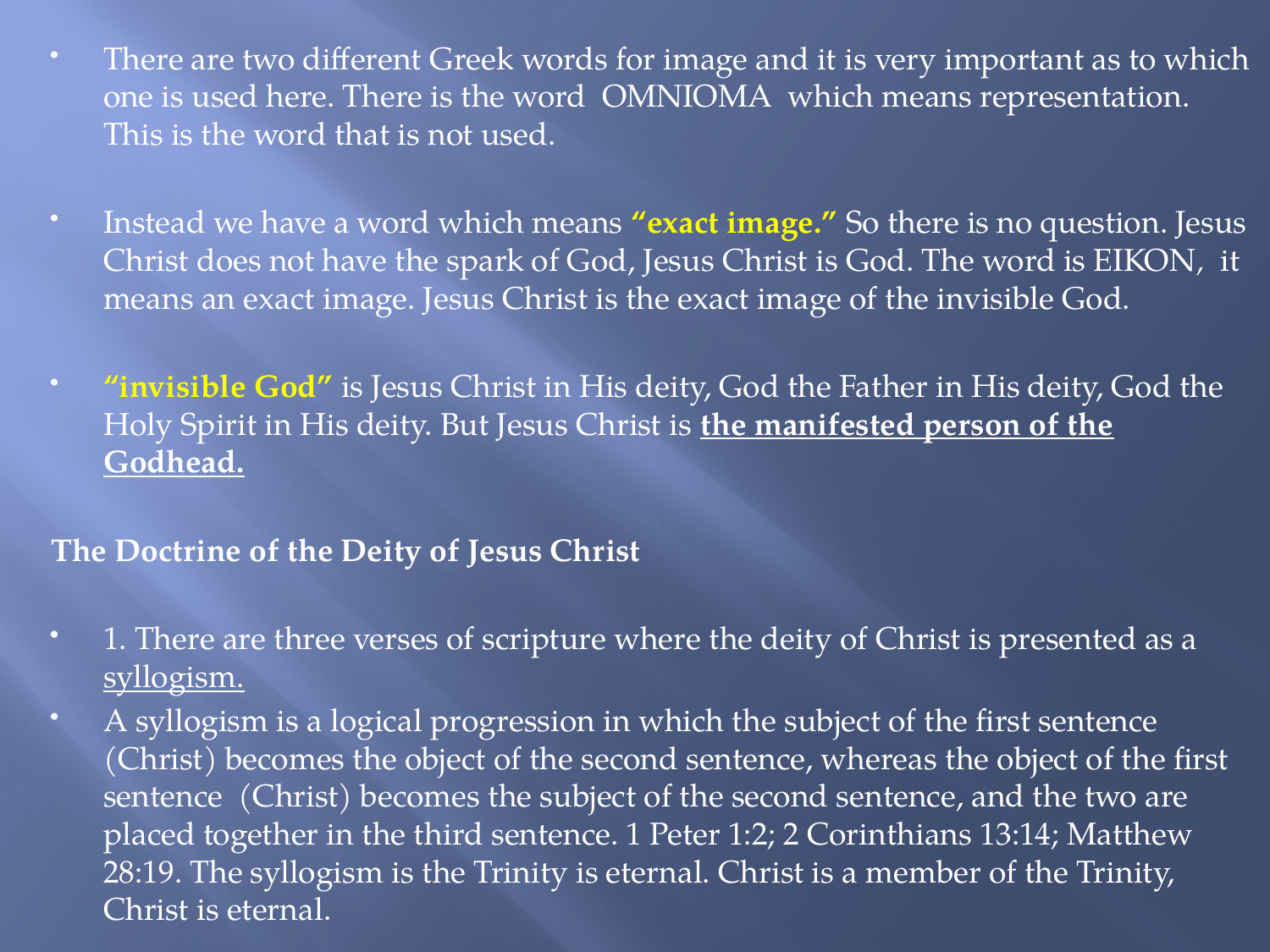

There are two different Greek words for image and it is very important as to which one is used here. There is the word  OMNIOMA  which means representation. This is the word that is not used.

Instead we have a word which means “exact image.” So there is no question. Jesus Christ does not have the spark of God, Jesus Christ is God. The word is EIKON,  it means an exact image. Jesus Christ is the exact image of the invisible God.

“invisible God” is Jesus Christ in His deity, God the Father in His deity, God the Holy Spirit in His deity. But Jesus Christ is the manifested person of the Godhead.

The Doctrine of the Deity of Jesus Christ

1. There are three verses of scripture where the deity of Christ is presented as a syllogism.
A syllogism is a logical progression in which the subject of the first sentence (Christ) becomes the object of the second sentence, whereas the object of the first sentence  (Christ) becomes the subject of the second sentence, and the two are placed together in the third sentence. 1 Peter 1:2; 2 Corinthians 13:14; Matthew 28:19. The syllogism is the Trinity is eternal. Christ is a member of the Trinity, Christ is eternal.